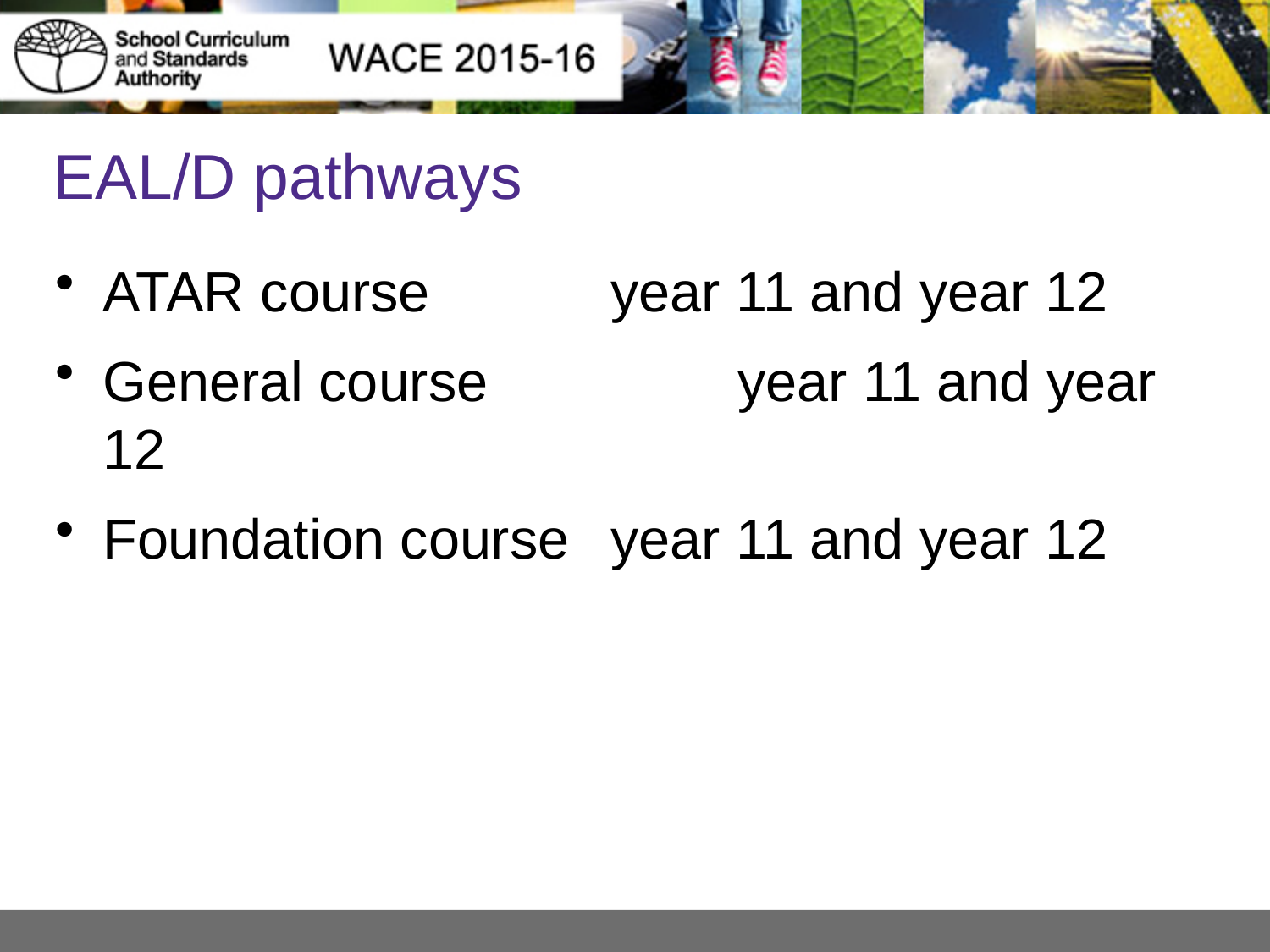

# EAL/D pathways
ATAR course		year 11 and year 12
General course		year 11 and year 12
Foundation course	year 11 and year 12